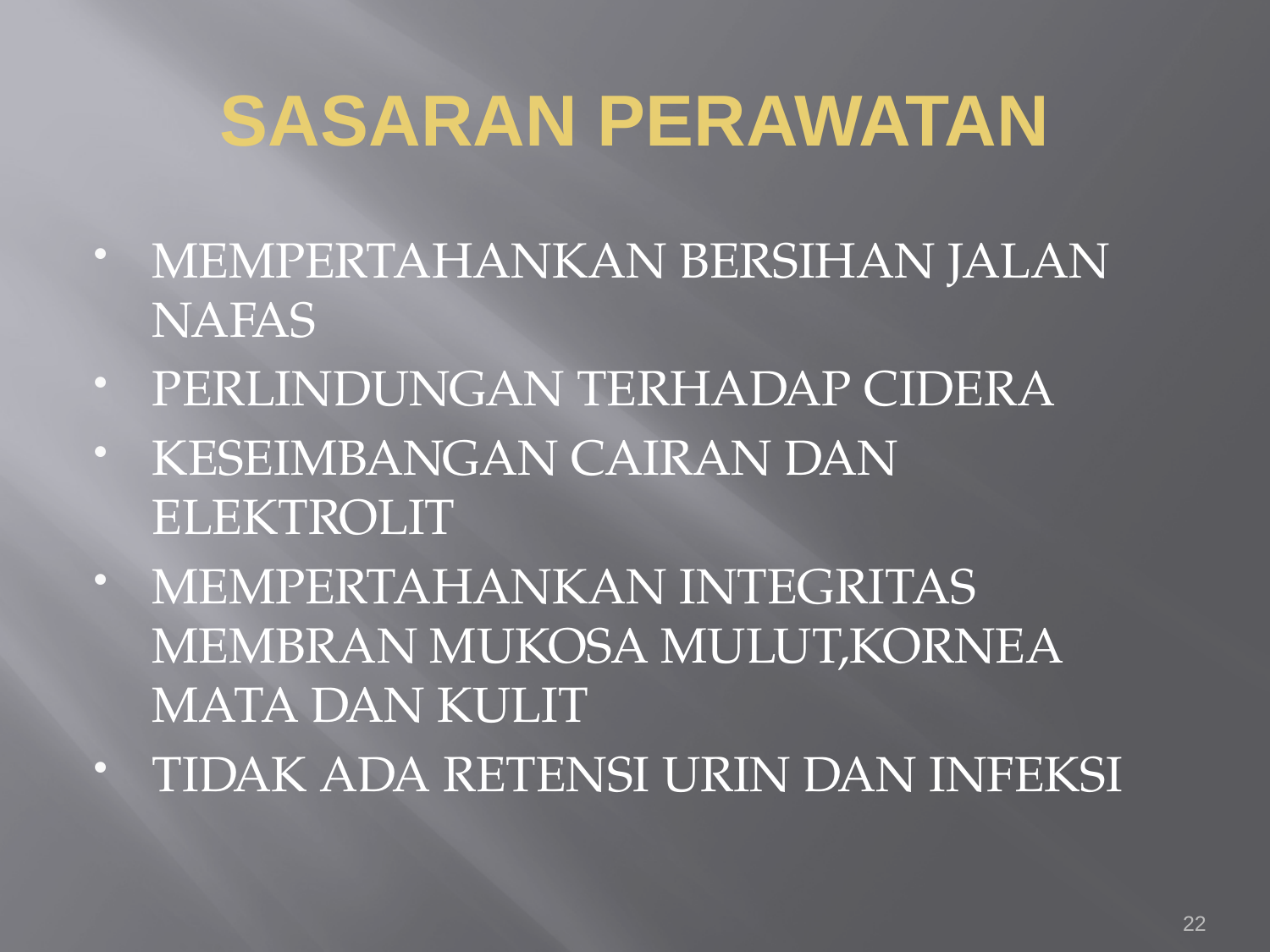

# SASARAN PERAWATAN
MEMPERTAHANKAN BERSIHAN JALAN NAFAS
PERLINDUNGAN TERHADAP CIDERA
KESEIMBANGAN CAIRAN DAN ELEKTROLIT
MEMPERTAHANKAN INTEGRITAS MEMBRAN MUKOSA MULUT,KORNEA MATA DAN KULIT
TIDAK ADA RETENSI URIN DAN INFEKSI
22